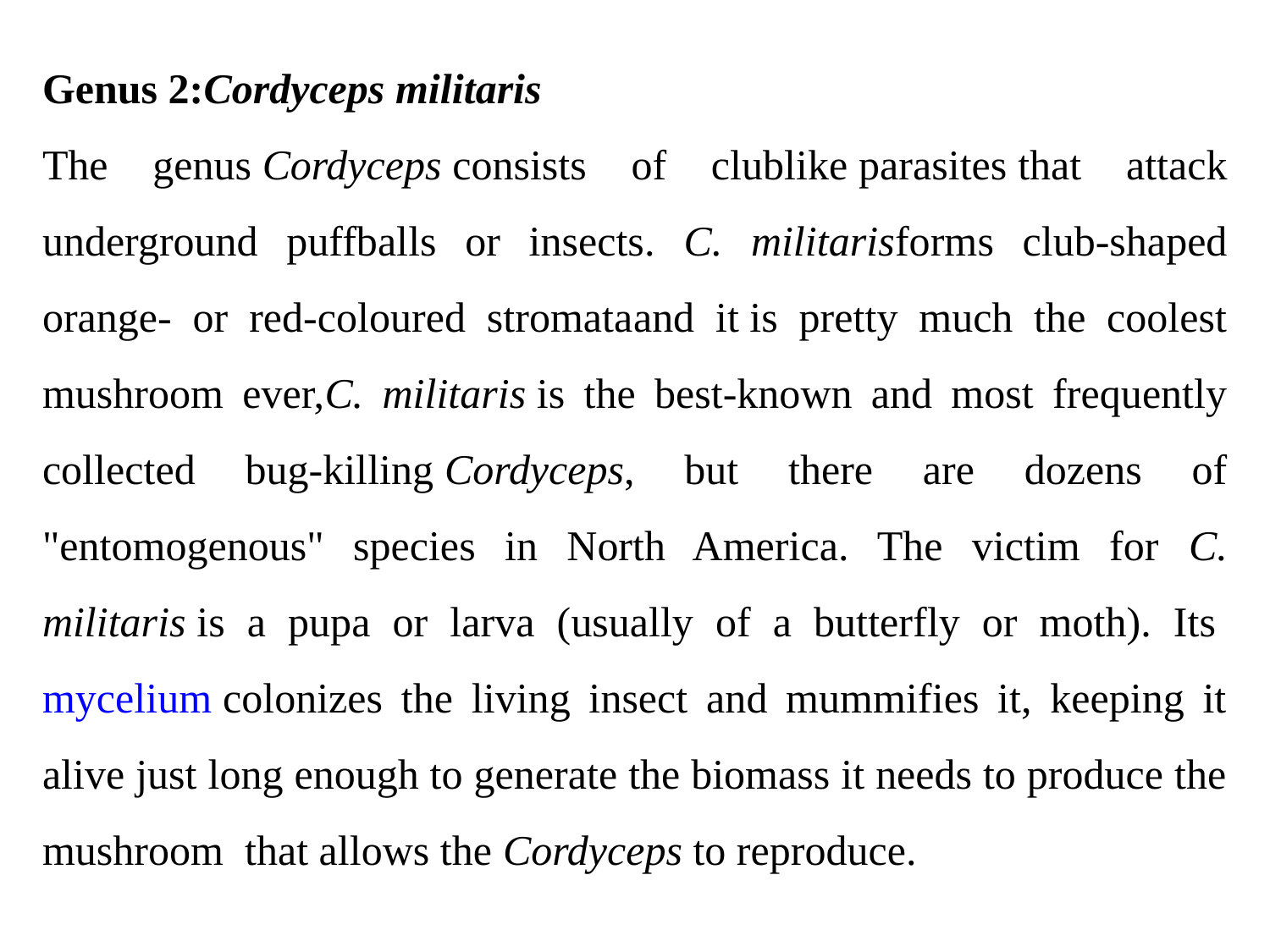

Genus 2:Cordyceps militaris
The genus Cordyceps consists of clublike parasites that attack underground puffballs or insects. C. militarisforms club-shaped orange- or red-coloured stromataand it is pretty much the coolest mushroom ever,C. militaris is the best-known and most frequently collected bug-killing Cordyceps, but there are dozens of "entomogenous" species in North America. The victim for C. militaris is a pupa or larva (usually of a butterfly or moth). Its mycelium colonizes the living insect and mummifies it, keeping it alive just long enough to generate the biomass it needs to produce the mushroom  that allows the Cordyceps to reproduce.